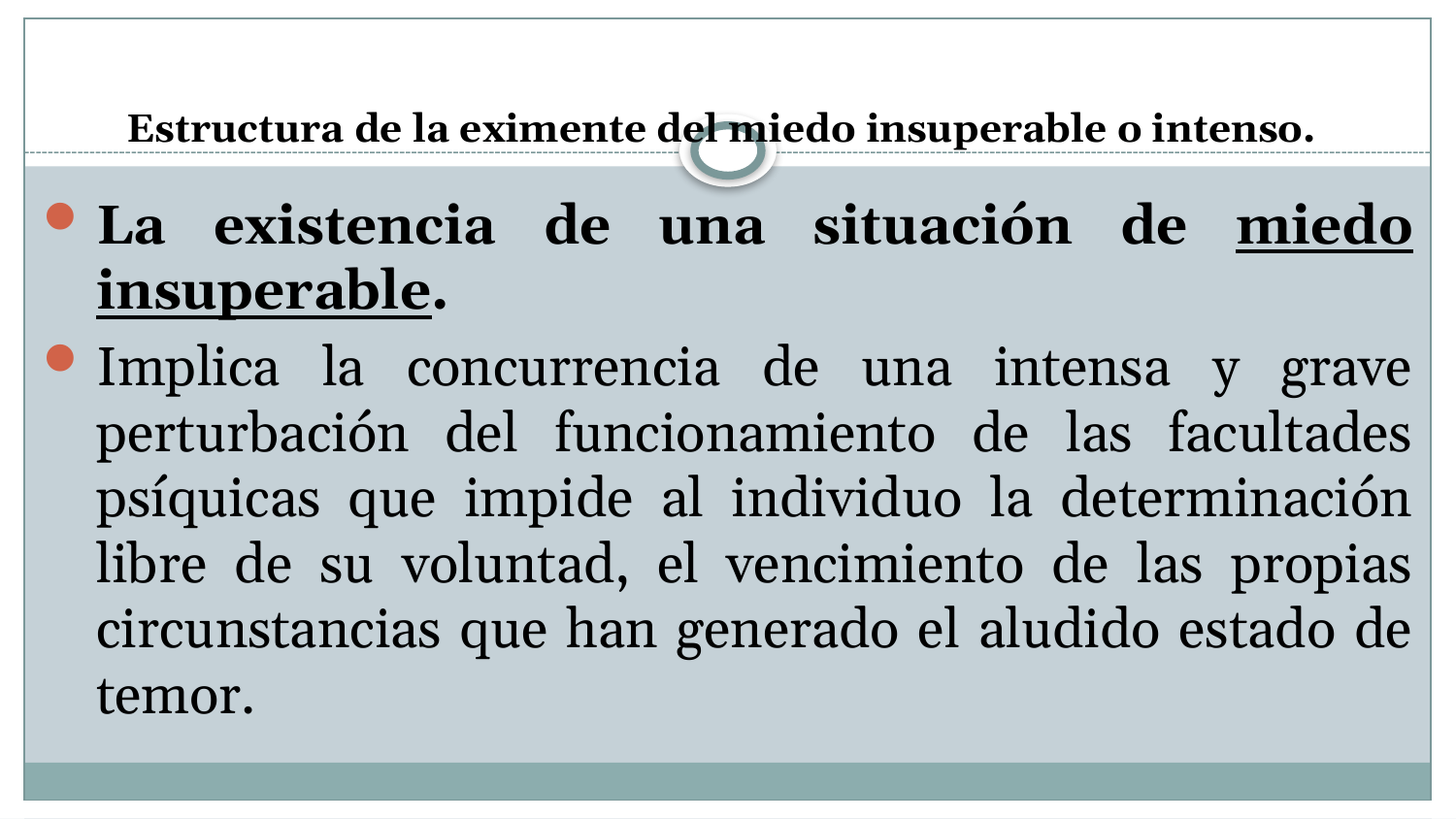

# Estructura de la eximente del miedo insuperable o intenso.
La existencia de una situación de miedo insuperable.
Implica la concurrencia de una intensa y grave perturbación del funcionamiento de las facultades psíquicas que impide al individuo la determinación libre de su voluntad, el vencimiento de las propias circunstancias que han generado el aludido estado de temor.